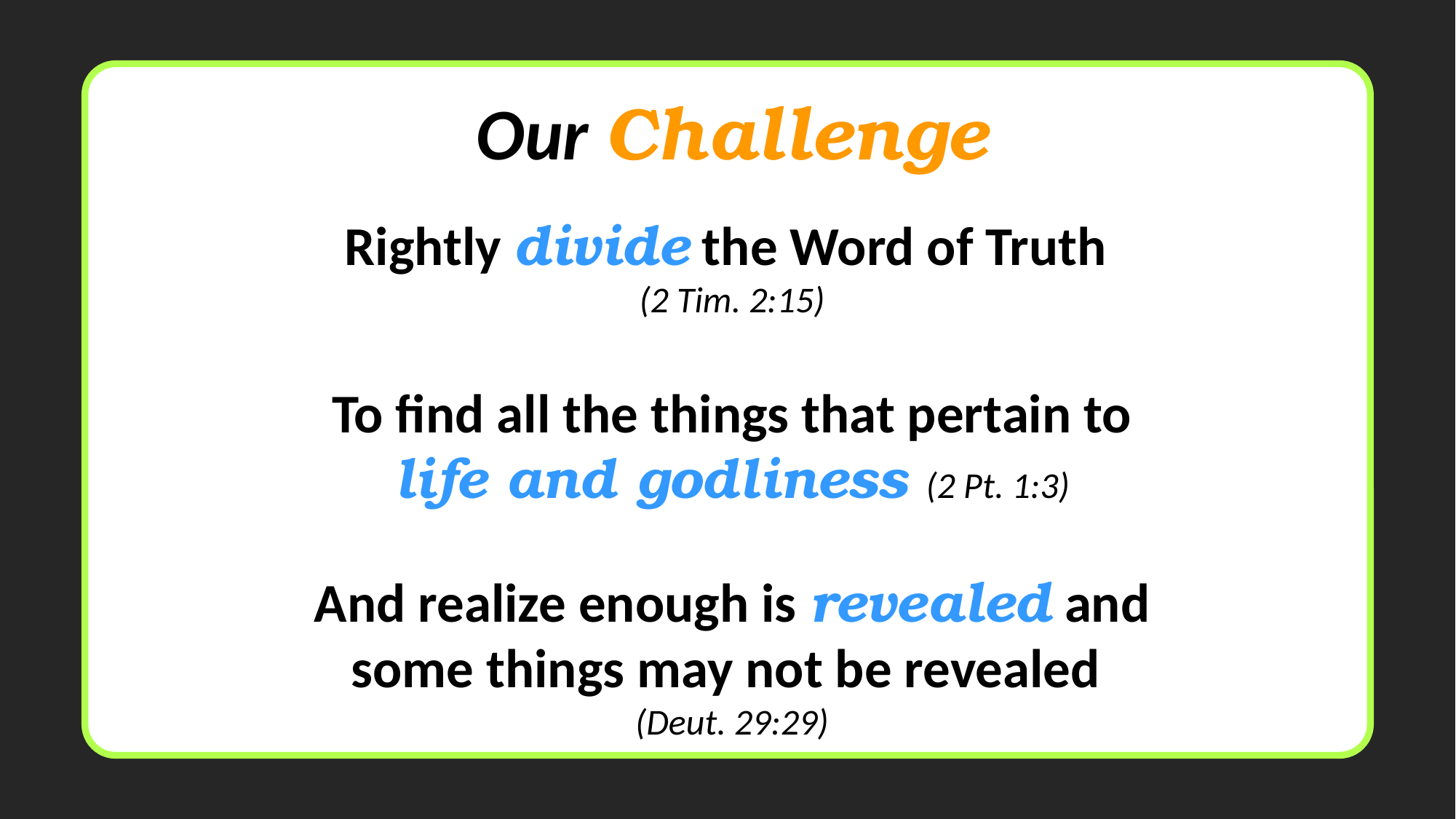

Our Challenge

Rightly divide the Word of Truth
(2 Tim. 2:15)

To find all the things that pertain to life and godliness (2 Pt. 1:3)

And realize enough is revealed and some things may not be revealed
(Deut. 29:29)